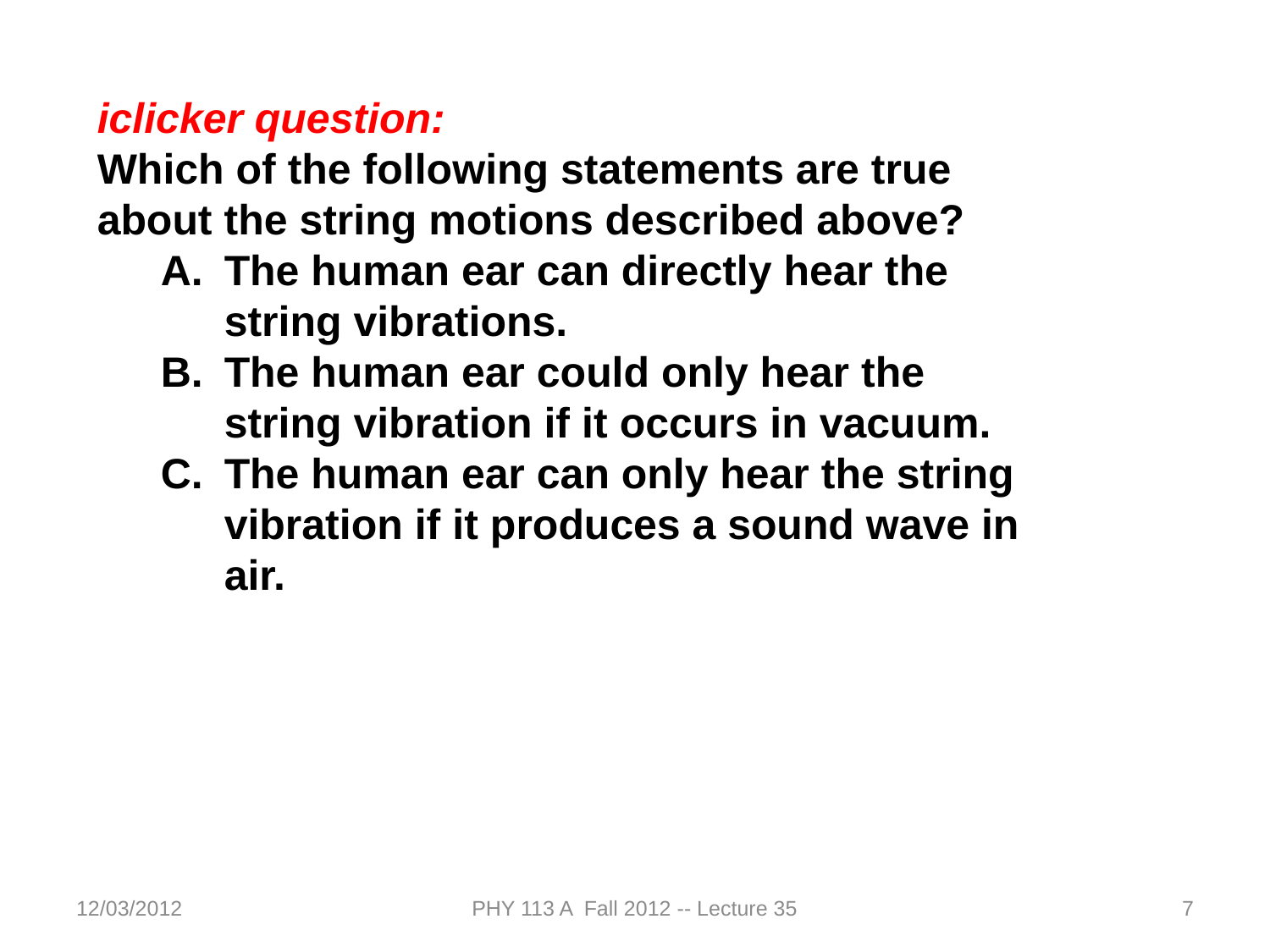

iclicker question:
Which of the following statements are true about the string motions described above?
The human ear can directly hear the string vibrations.
The human ear could only hear the string vibration if it occurs in vacuum.
The human ear can only hear the string vibration if it produces a sound wave in air.
12/03/2012
PHY 113 A  Fall 2012 -- Lecture 35
7